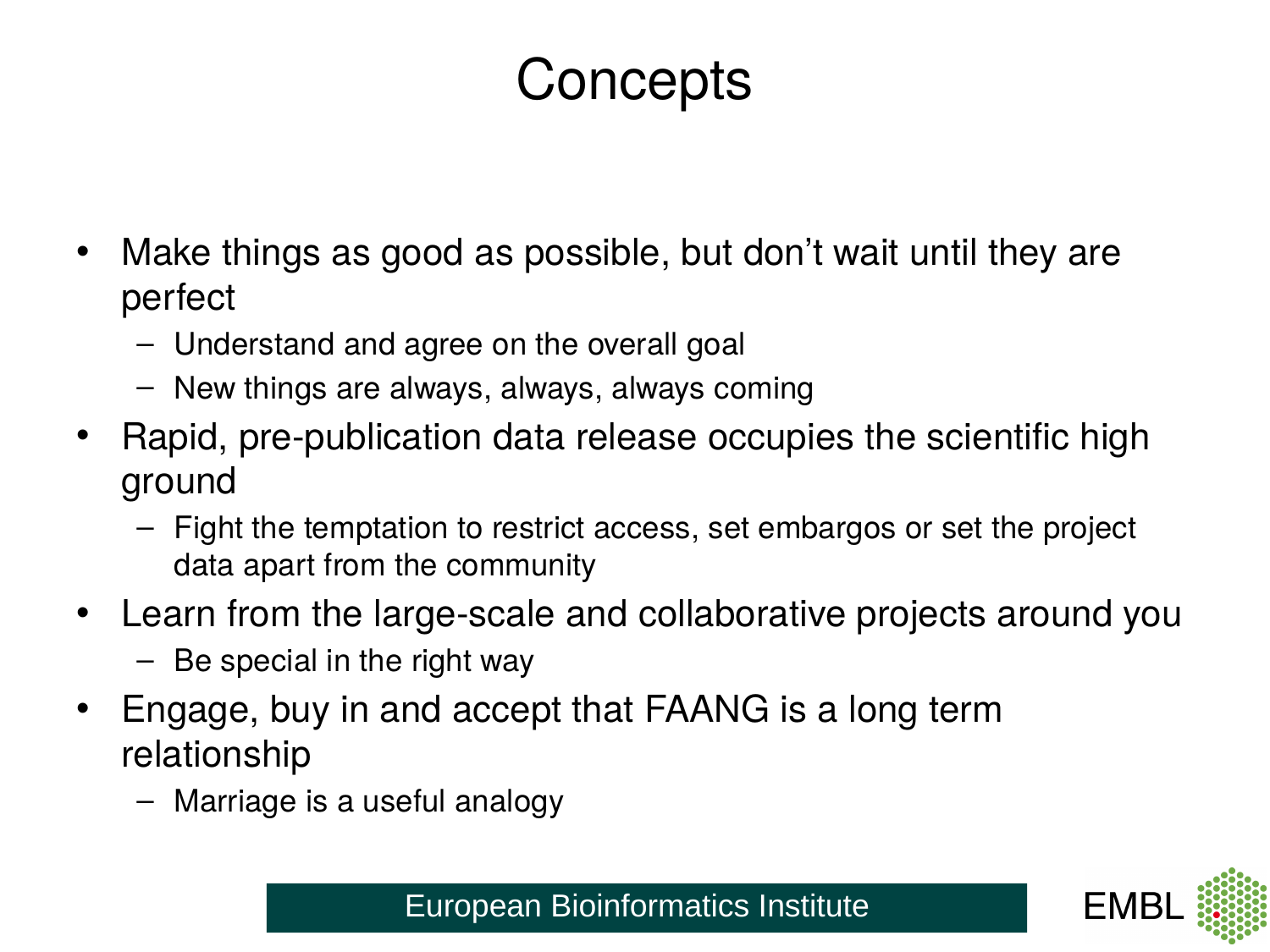

# Concepts
Make things as good as possible, but don’t wait until they are perfect
Understand and agree on the overall goal
New things are always, always, always coming
Rapid, pre-publication data release occupies the scientific high ground
Fight the temptation to restrict access, set embargos or set the project data apart from the community
Learn from the large-scale and collaborative projects around you
Be special in the right way
Engage, buy in and accept that FAANG is a long term relationship
Marriage is a useful analogy